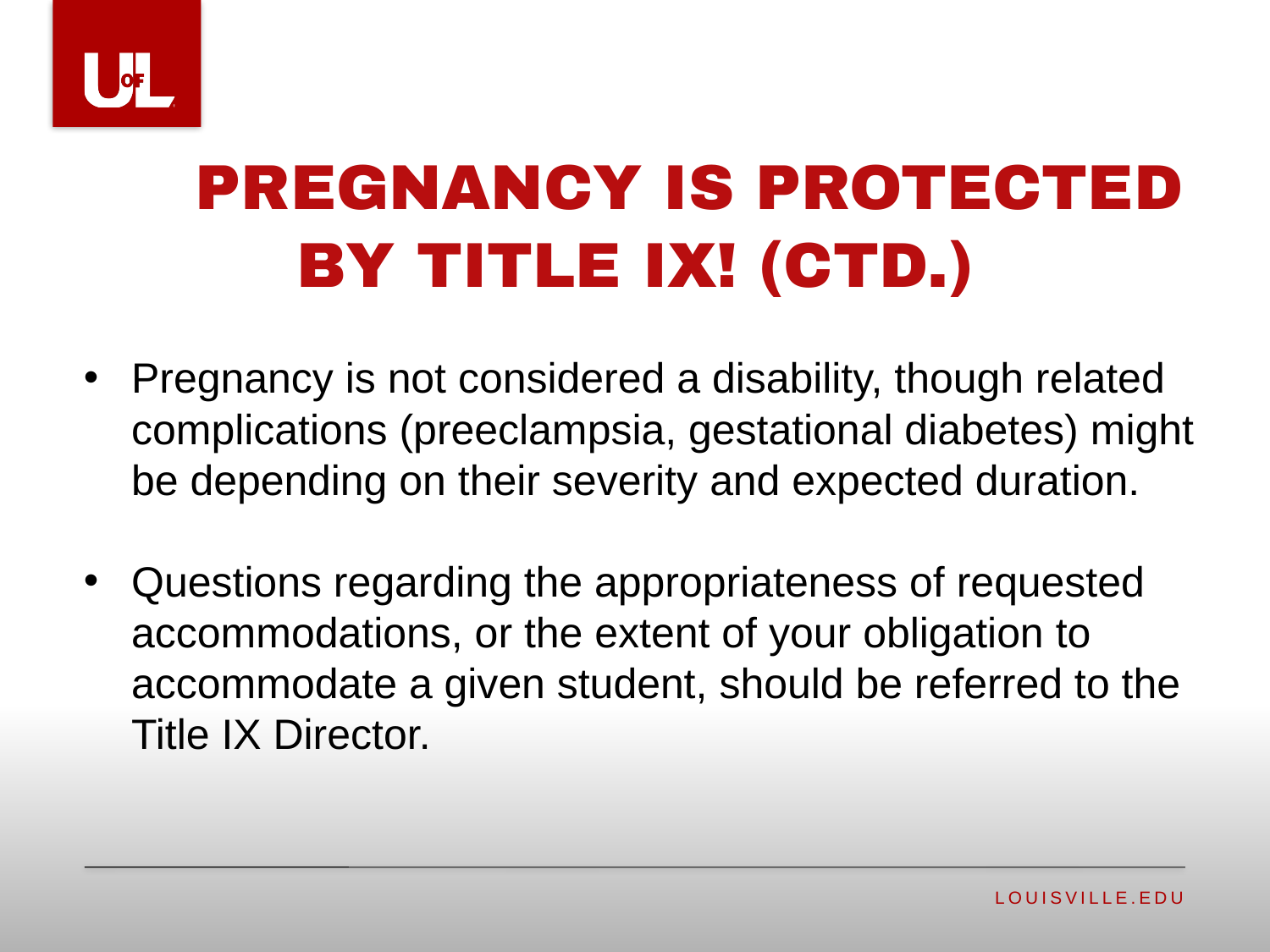

# pregnancy is protected by title ix! (ctd.)
Pregnancy is not considered a disability, though related complications (preeclampsia, gestational diabetes) might be depending on their severity and expected duration.

Questions regarding the appropriateness of requested accommodations, or the extent of your obligation to accommodate a given student, should be referred to the Title IX Director.